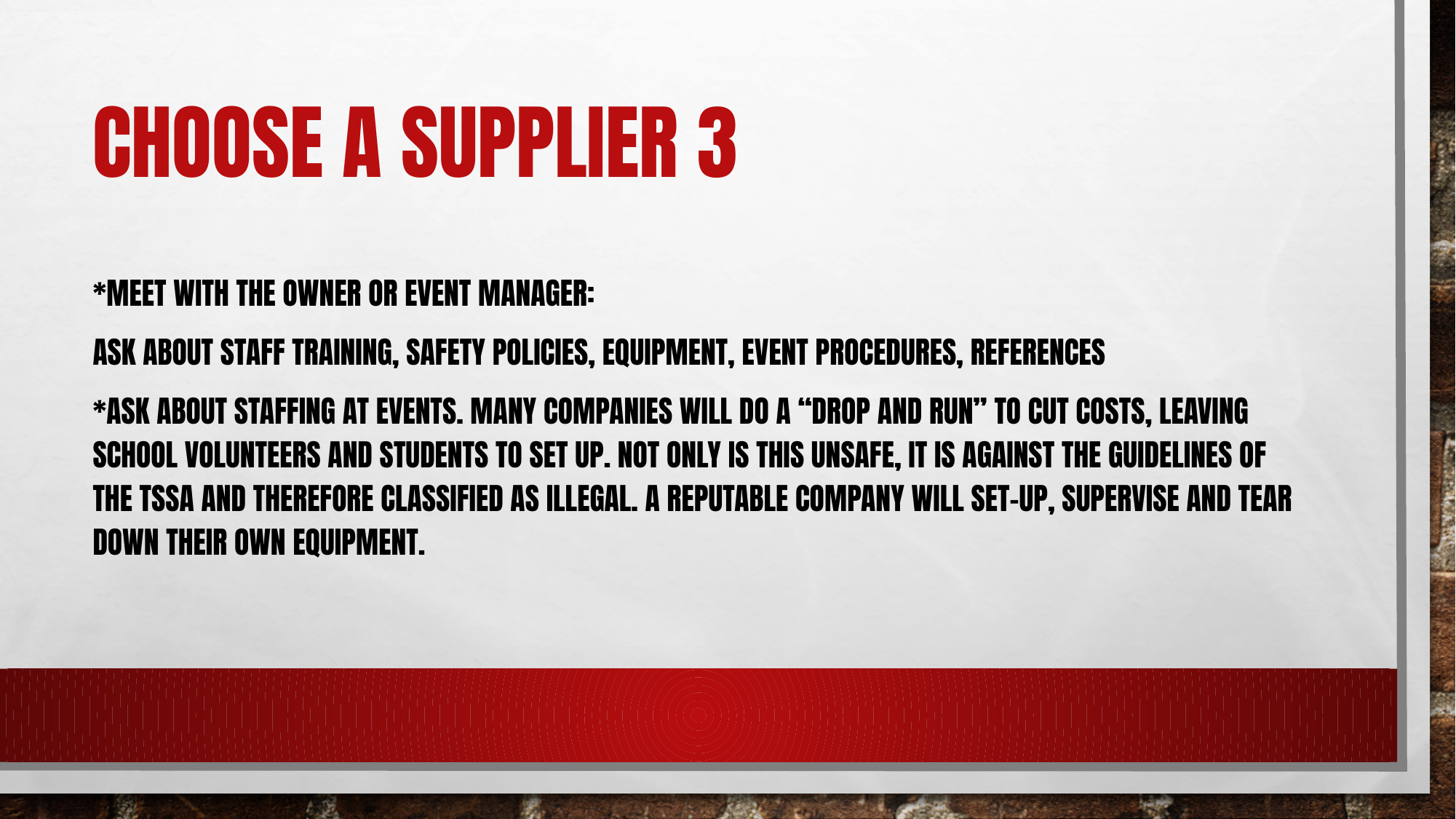

# Choose a supplier 3
*meet with the owner or event manager:
Ask about staff training, safety policies, equipment, event procedures, references
*Ask about staffing at events. Many companies will do a “drop and run” to cut costs, leaving school volunteers and students to set up. Not only is this unsafe, it is against the guidelines of the tssa and therefore classified as illegal. A reputable company will set-up, supervise and tear down their own equipment.